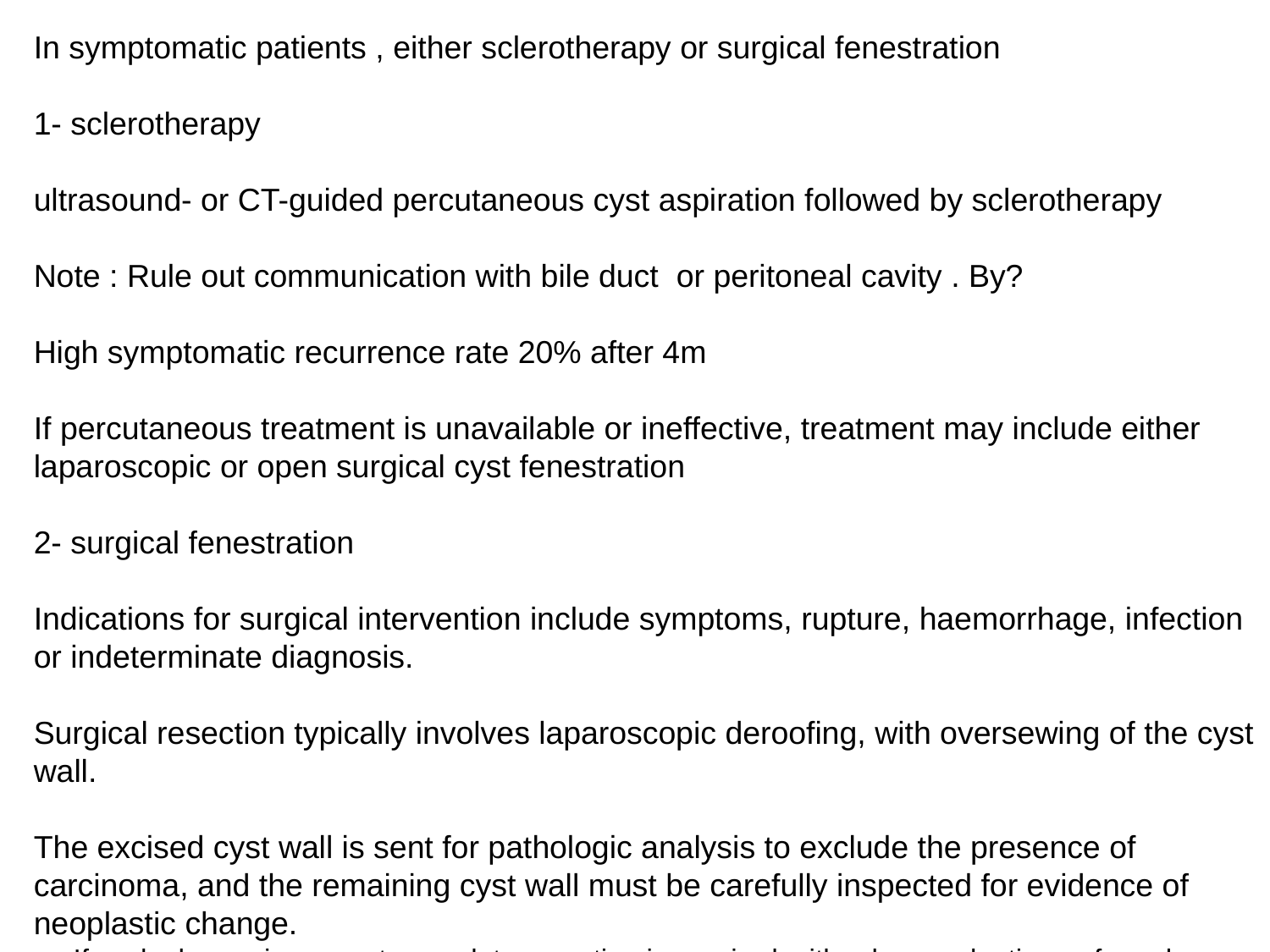

In symptomatic patients , either sclerotherapy or surgical fenestration

1- sclerotherapy

ultrasound- or CT-guided percutaneous cyst aspiration followed by sclerotherapy

Note : Rule out communication with bile duct  or peritoneal cavity . By?

High symptomatic recurrence rate 20% after 4m

If percutaneous treatment is unavailable or ineffective, treatment may include either laparoscopic or open surgical cyst fenestration

2- surgical fenestration

Indications for surgical intervention include symptoms, rupture, haemorrhage, infection or indeterminate diagnosis.

Surgical resection typically involves laparoscopic deroofing, with oversewing of the cyst wall.

The excised cyst wall is sent for pathologic analysis to exclude the presence of carcinoma, and the remaining cyst wall must be carefully inspected for evidence of neoplastic change.
If such change is present, complete resection is required, either by enucleation or formal hepatic resection